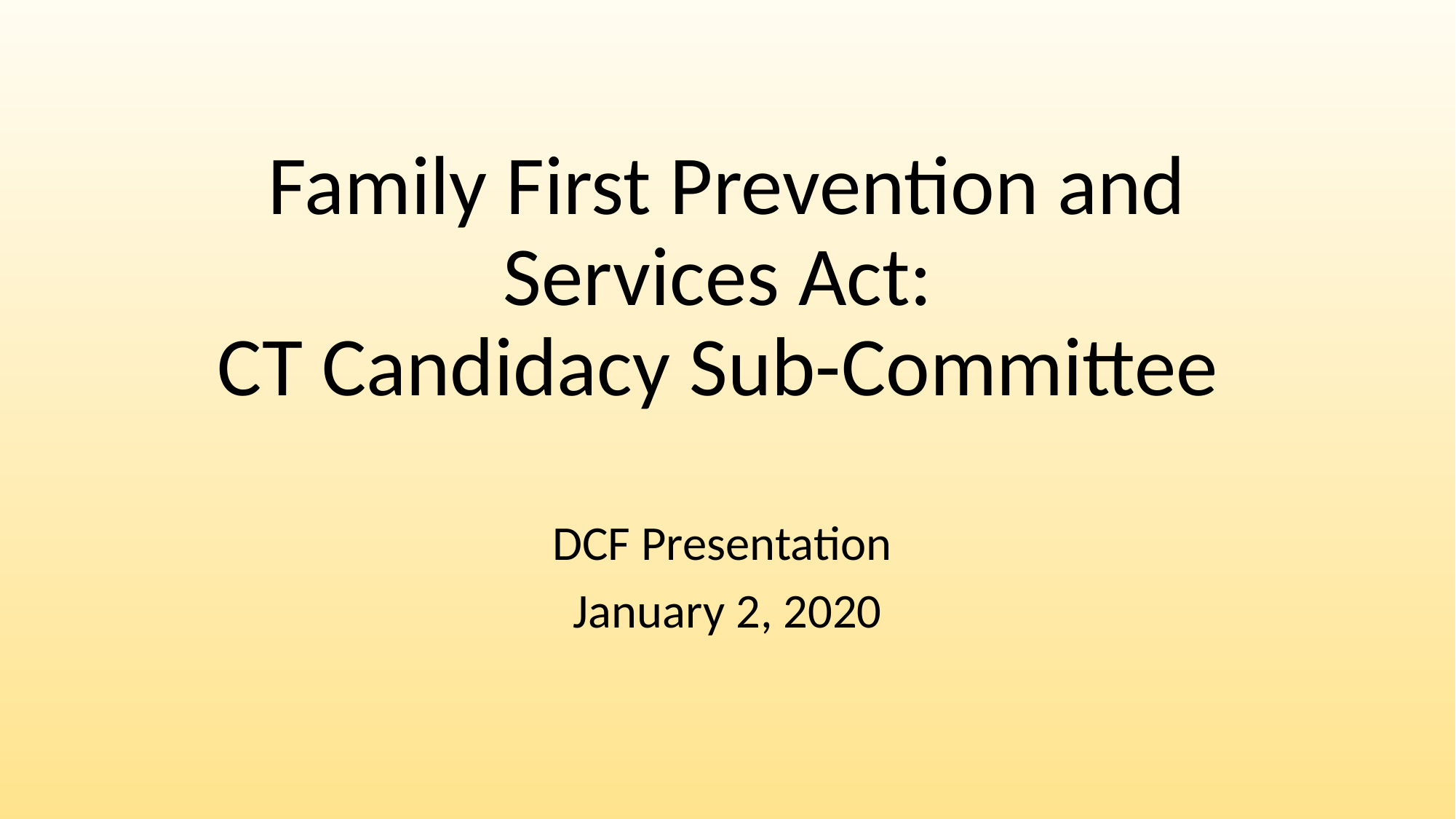

# Family First Prevention and Services Act: CT Candidacy Sub-Committee
DCF Presentation
January 2, 2020